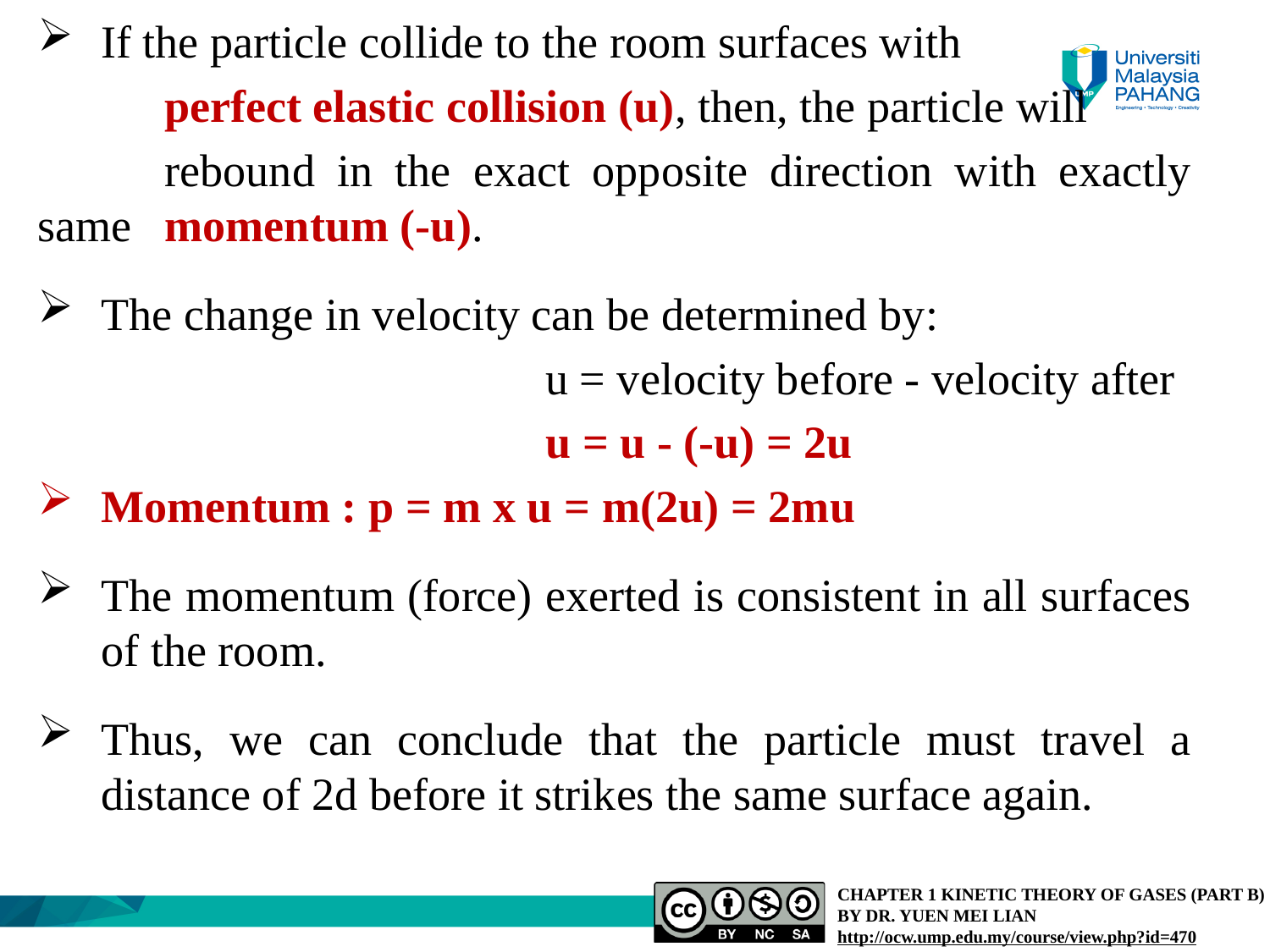

If the particle collide to the room surfaces with
	perfect elastic collision (u), then, the particle will
	rebound in the exact opposite direction with exactly same 	momentum (-u).

The change in velocity can be determined by:
				u = velocity before - velocity after
				u = u - (-u) = 2u
Momentum : p = m x u = m(2u) = 2mu

The momentum (force) exerted is consistent in all surfaces of the room.

Thus, we can conclude that the particle must travel a distance of 2d before it strikes the same surface again.